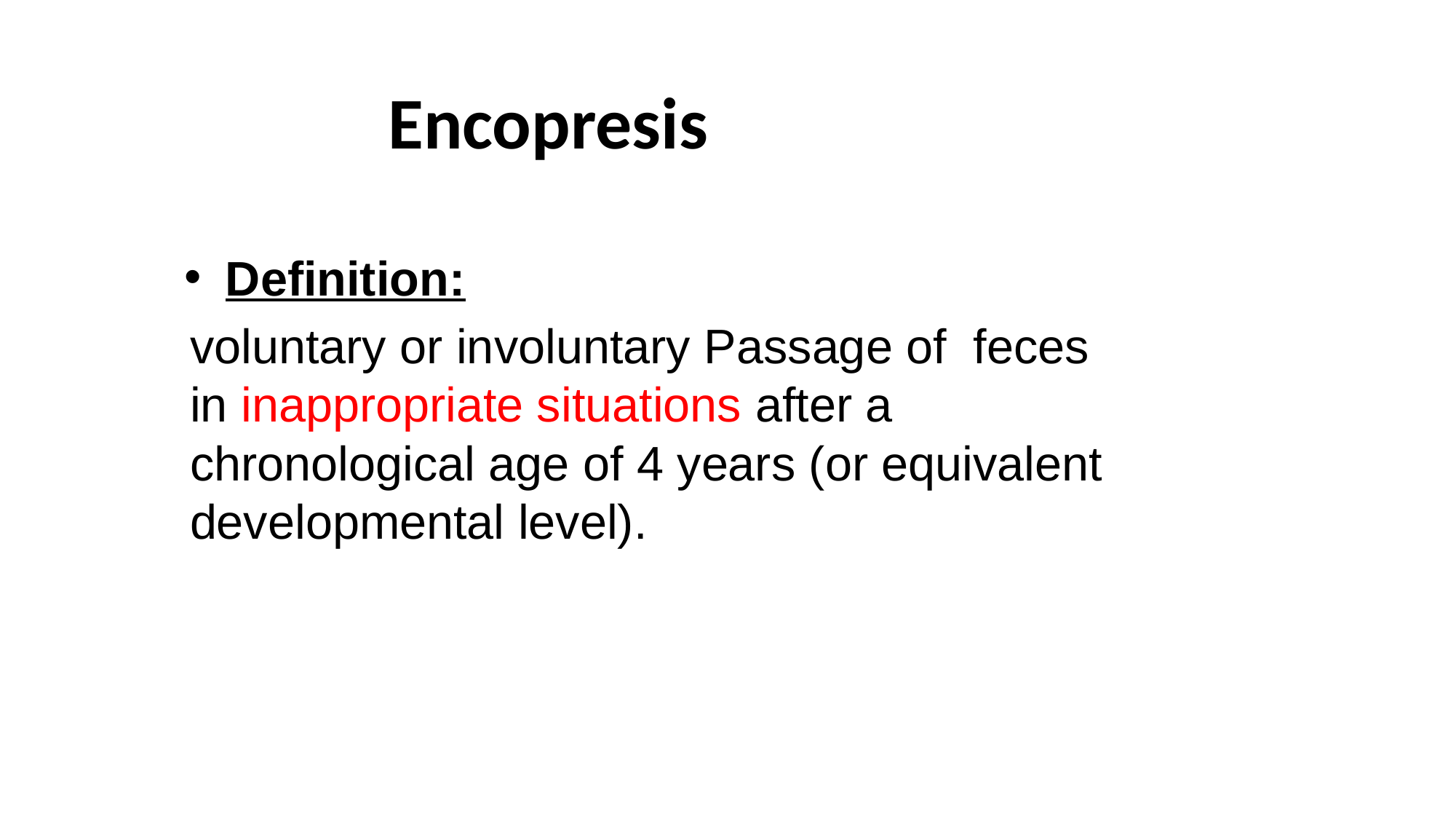

# Encopresis
Definition:
voluntary or involuntary Passage of  feces in inappropriate situations after a chronological age of 4 years (or equivalent developmental level).